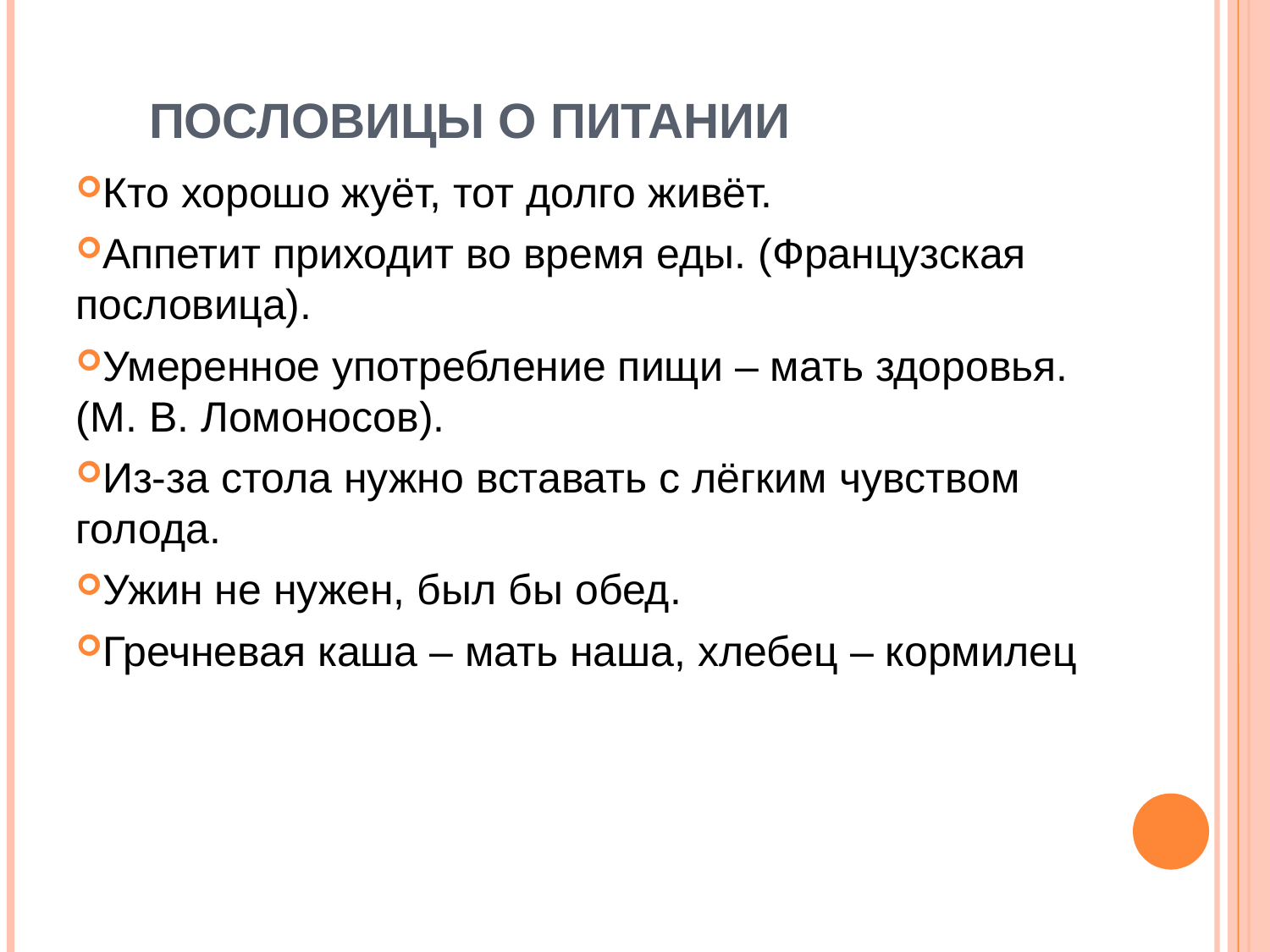

ПОСЛОВИЦЫ О ПИТАНИИ
Кто хорошо жуёт, тот долго живёт.
Аппетит приходит во время еды. (Французская пословица).
Умеренное употребление пищи – мать здоровья. (М. В. Ломоносов).
Из-за стола нужно вставать с лёгким чувством голода.
Ужин не нужен, был бы обед.
Гречневая каша – мать наша, хлебец – кормилец